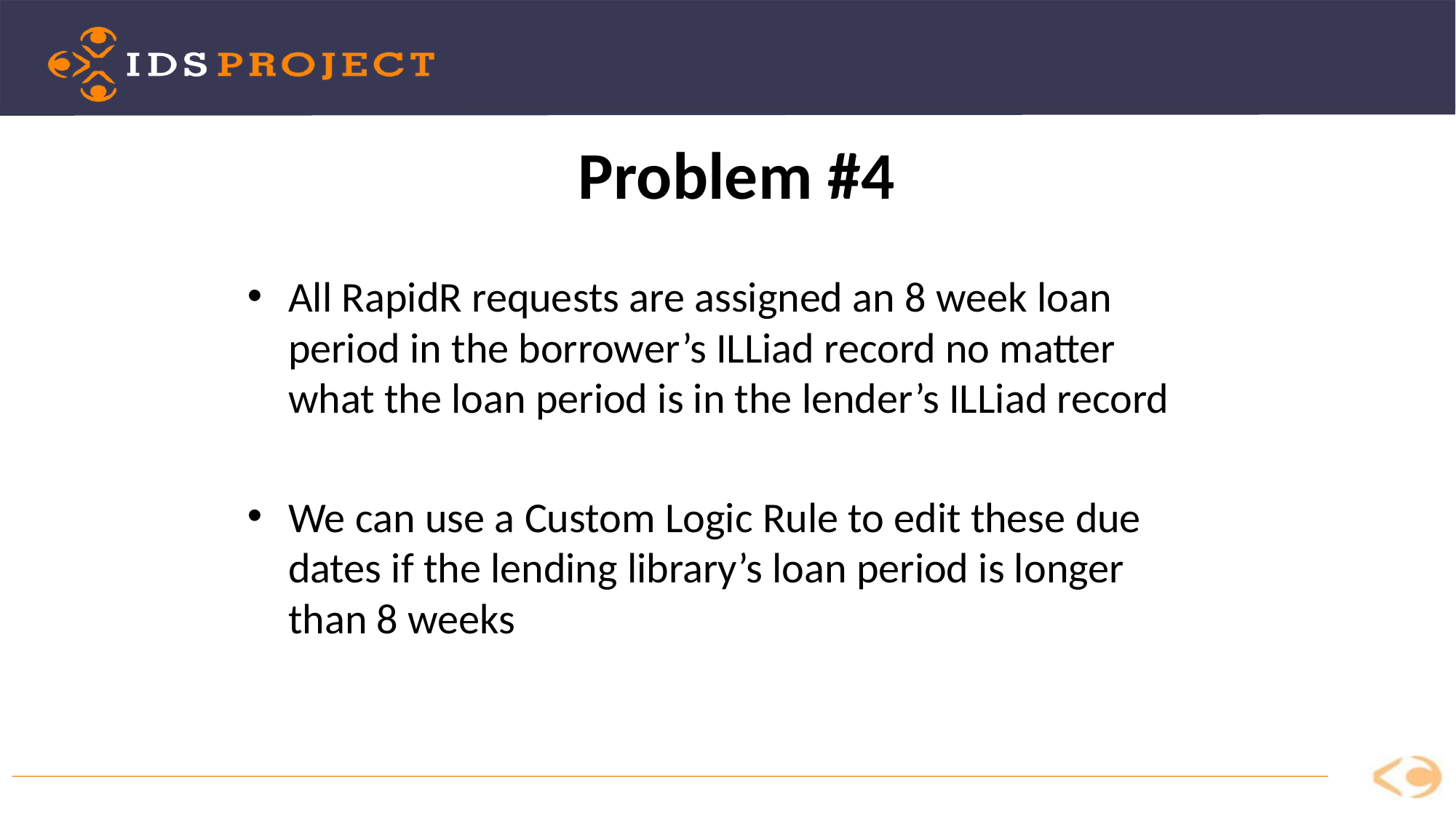

Problem #4
All RapidR requests are assigned an 8 week loan period in the borrower’s ILLiad record no matter what the loan period is in the lender’s ILLiad record

We can use a Custom Logic Rule to edit these due dates if the lending library’s loan period is longer than 8 weeks